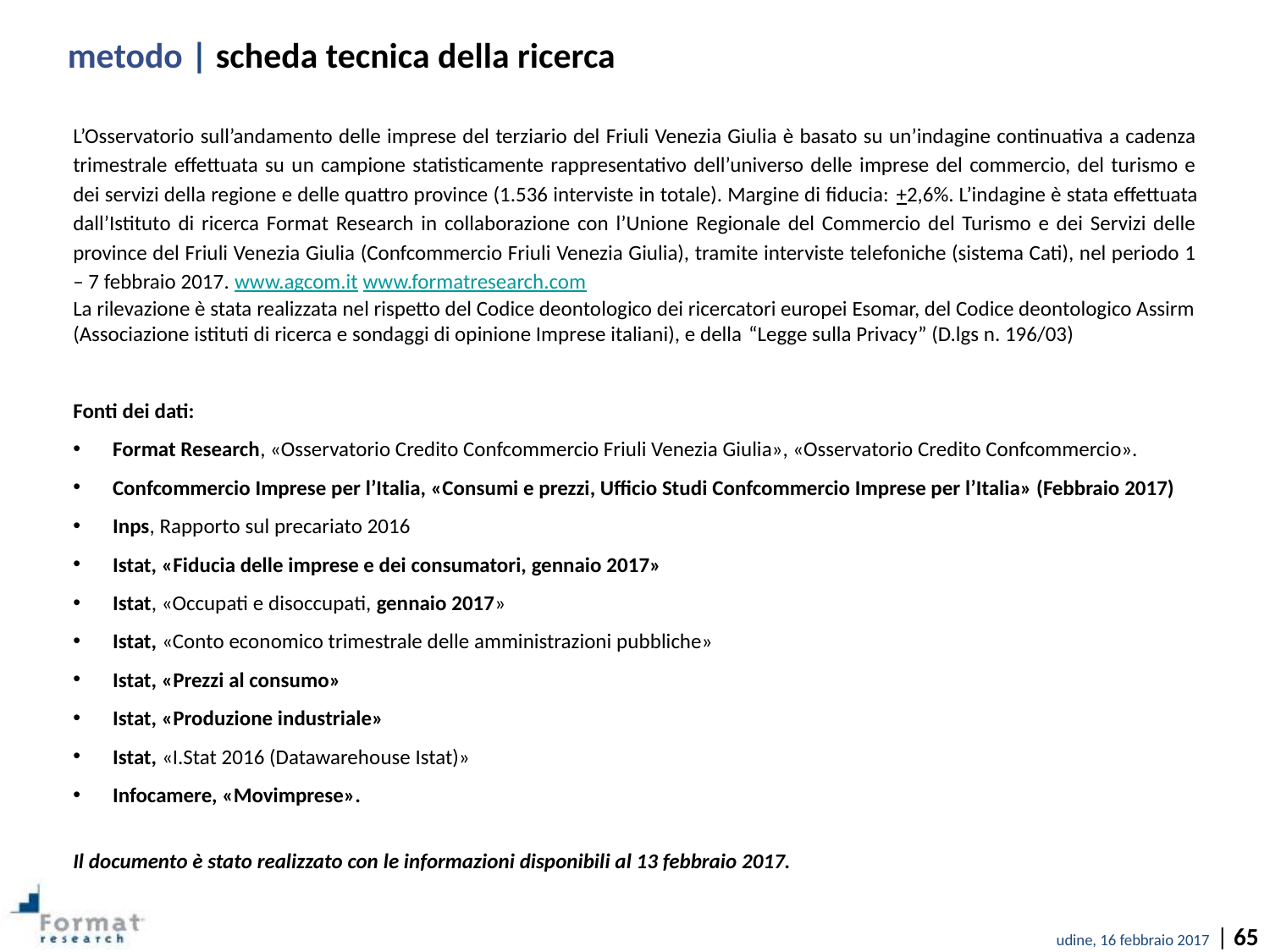

metodo | scheda tecnica della ricerca
L’Osservatorio sull’andamento delle imprese del terziario del Friuli Venezia Giulia è basato su un’indagine continuativa a cadenza trimestrale effettuata su un campione statisticamente rappresentativo dell’universo delle imprese del commercio, del turismo e dei servizi della regione e delle quattro province (1.536 interviste in totale). Margine di fiducia: +2,6%. L’indagine è stata effettuata dall’Istituto di ricerca Format Research in collaborazione con l’Unione Regionale del Commercio del Turismo e dei Servizi delle province del Friuli Venezia Giulia (Confcommercio Friuli Venezia Giulia), tramite interviste telefoniche (sistema Cati), nel periodo 1 – 7 febbraio 2017. www.agcom.it www.formatresearch.com
La rilevazione è stata realizzata nel rispetto del Codice deontologico dei ricercatori europei Esomar, del Codice deontologico Assirm (Associazione istituti di ricerca e sondaggi di opinione Imprese italiani), e della “Legge sulla Privacy” (D.lgs n. 196/03)

Fonti dei dati:
Format Research, «Osservatorio Credito Confcommercio Friuli Venezia Giulia», «Osservatorio Credito Confcommercio».
Confcommercio Imprese per l’Italia, «Consumi e prezzi, Ufficio Studi Confcommercio Imprese per l’Italia» (Febbraio 2017)
Inps, Rapporto sul precariato 2016
Istat, «Fiducia delle imprese e dei consumatori, gennaio 2017»
Istat, «Occupati e disoccupati, gennaio 2017»
Istat, «Conto economico trimestrale delle amministrazioni pubbliche»
Istat, «Prezzi al consumo»
Istat, «Produzione industriale»
Istat, «I.Stat 2016 (Datawarehouse Istat)»
Infocamere, «Movimprese».

Il documento è stato realizzato con le informazioni disponibili al 13 febbraio 2017.